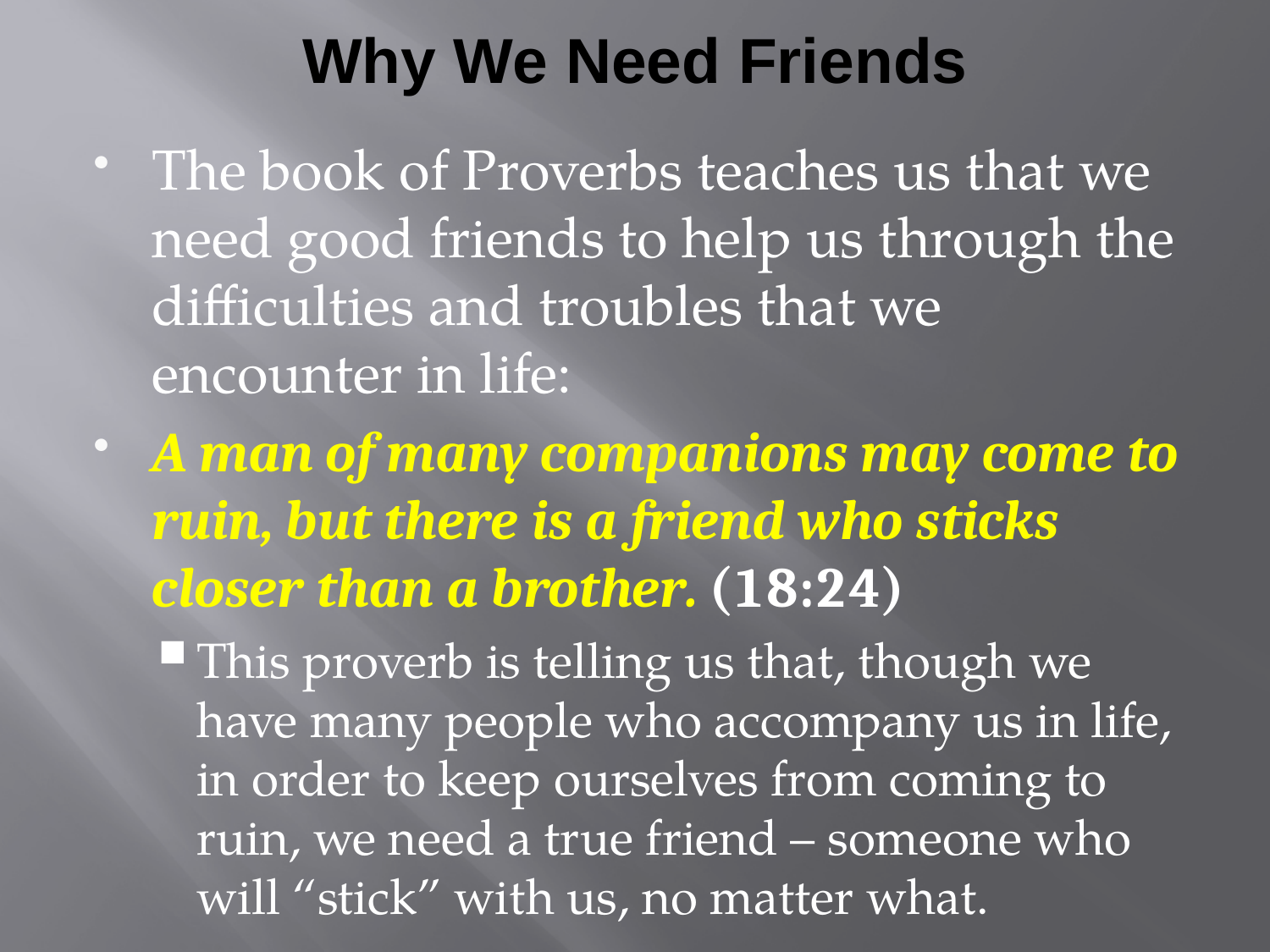

# Why We Need Friends
The book of Proverbs teaches us that we need good friends to help us through the difficulties and troubles that we encounter in life:
A man of many companions may come to ruin, but there is a friend who sticks closer than a brother. (18:24)
This proverb is telling us that, though we have many people who accompany us in life, in order to keep ourselves from coming to ruin, we need a true friend – someone who will “stick” with us, no matter what.